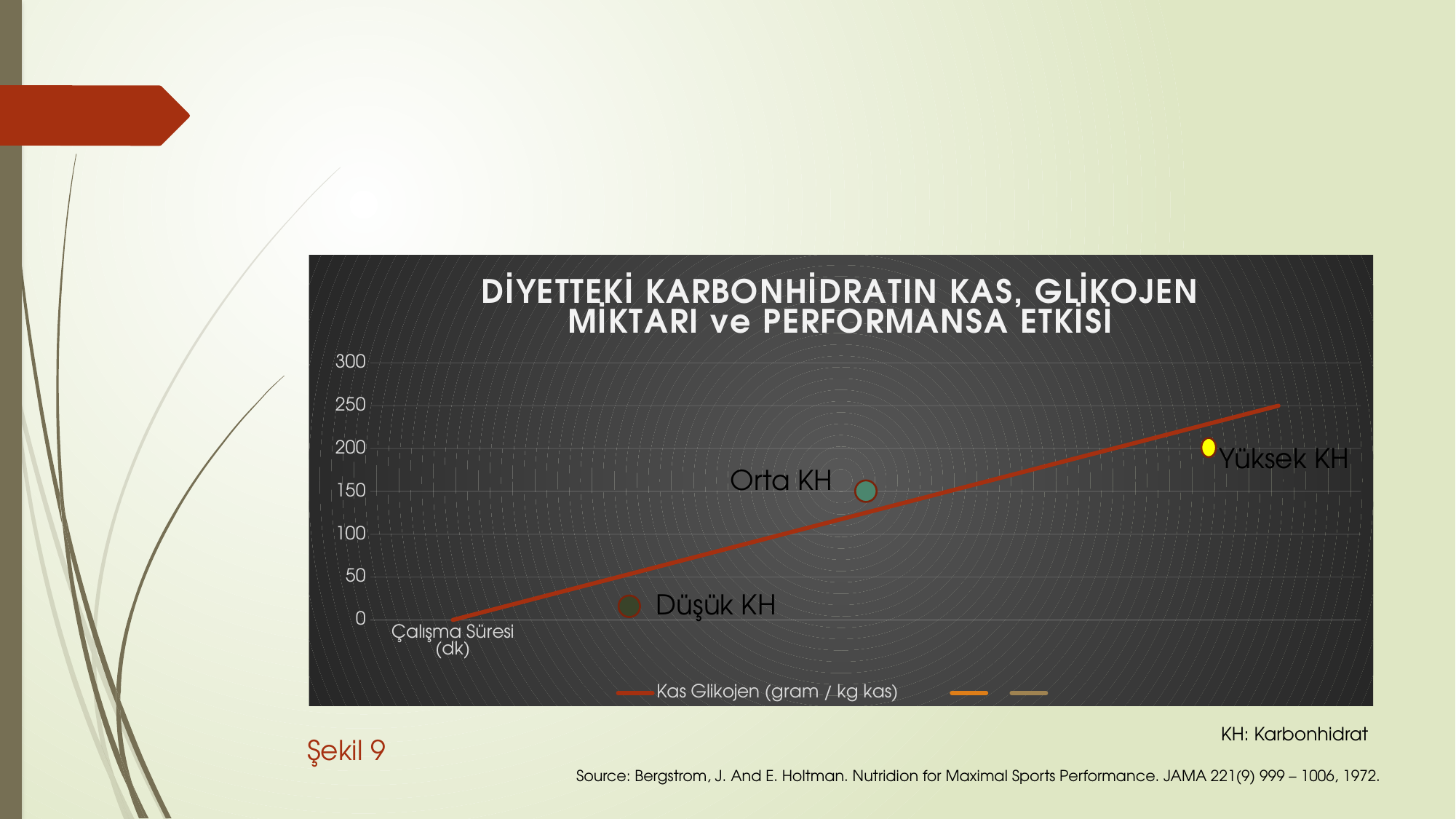

### Chart: DİYETTEKİ KARBONHİDRATIN KAS, GLİKOJEN MİKTARI ve PERFORMANSA ETKİSİ

| Category | Kas Glikojen (gram / kg kas)          |    |     |
|---|---|---|---|
| Çalışma Süresi (dk) | 0.0 | None | None |
Yüksek KH
Orta KH

Düşük KH
KH: Karbonhidrat
Şekil 9
Source: Bergstrom, J. And E. Holtman. Nutridion for Maximal Sports Performance. JAMA 221(9) 999 – 1006, 1972.